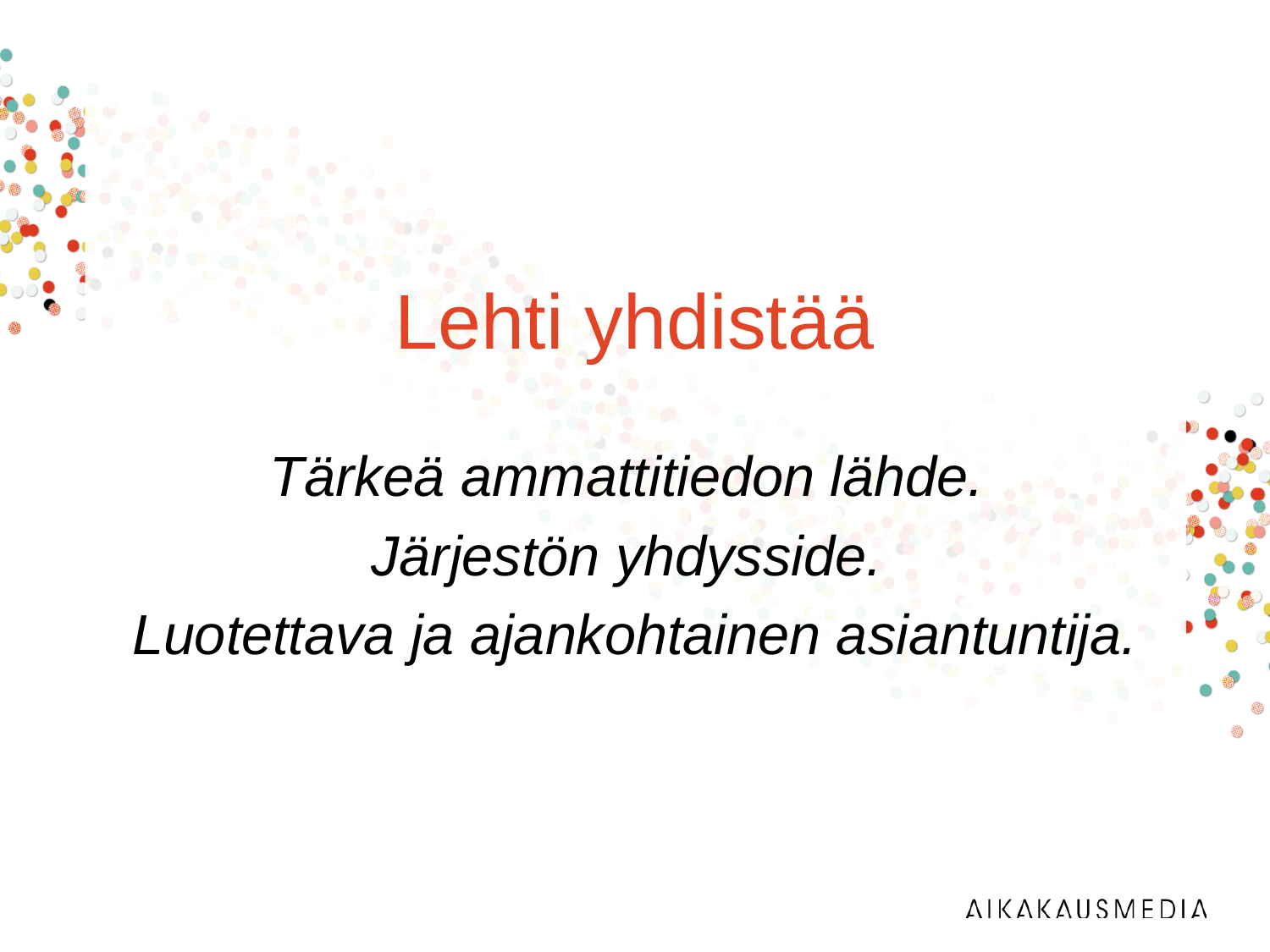

# Lehti yhdistää
Tärkeä ammattitiedon lähde.
Järjestön yhdysside.
Luotettava ja ajankohtainen asiantuntija.